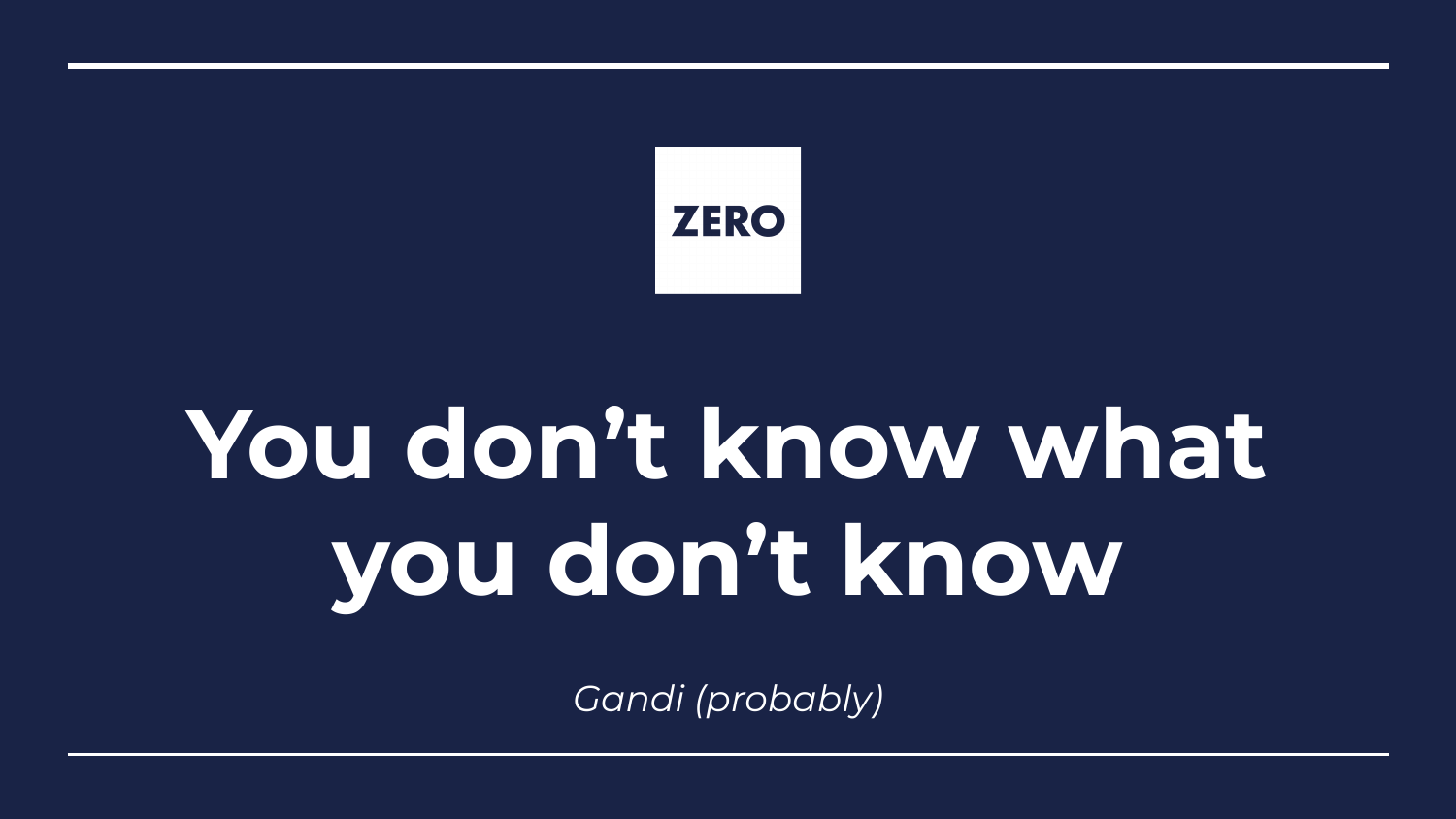

# You don’t know what you don’t know
Gandi (probably)